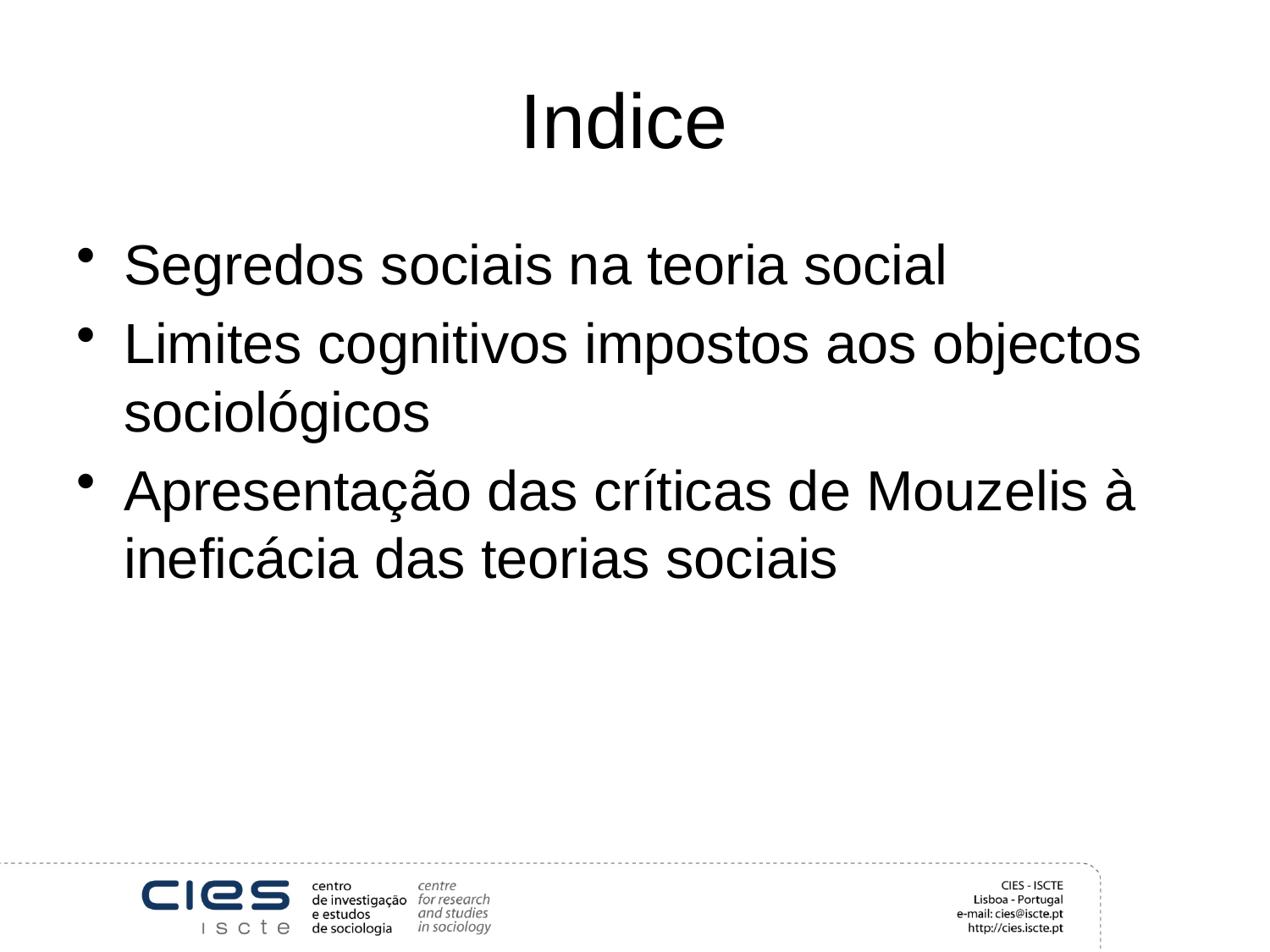

# Indice
Segredos sociais na teoria social
Limites cognitivos impostos aos objectos sociológicos
Apresentação das críticas de Mouzelis à ineficácia das teorias sociais